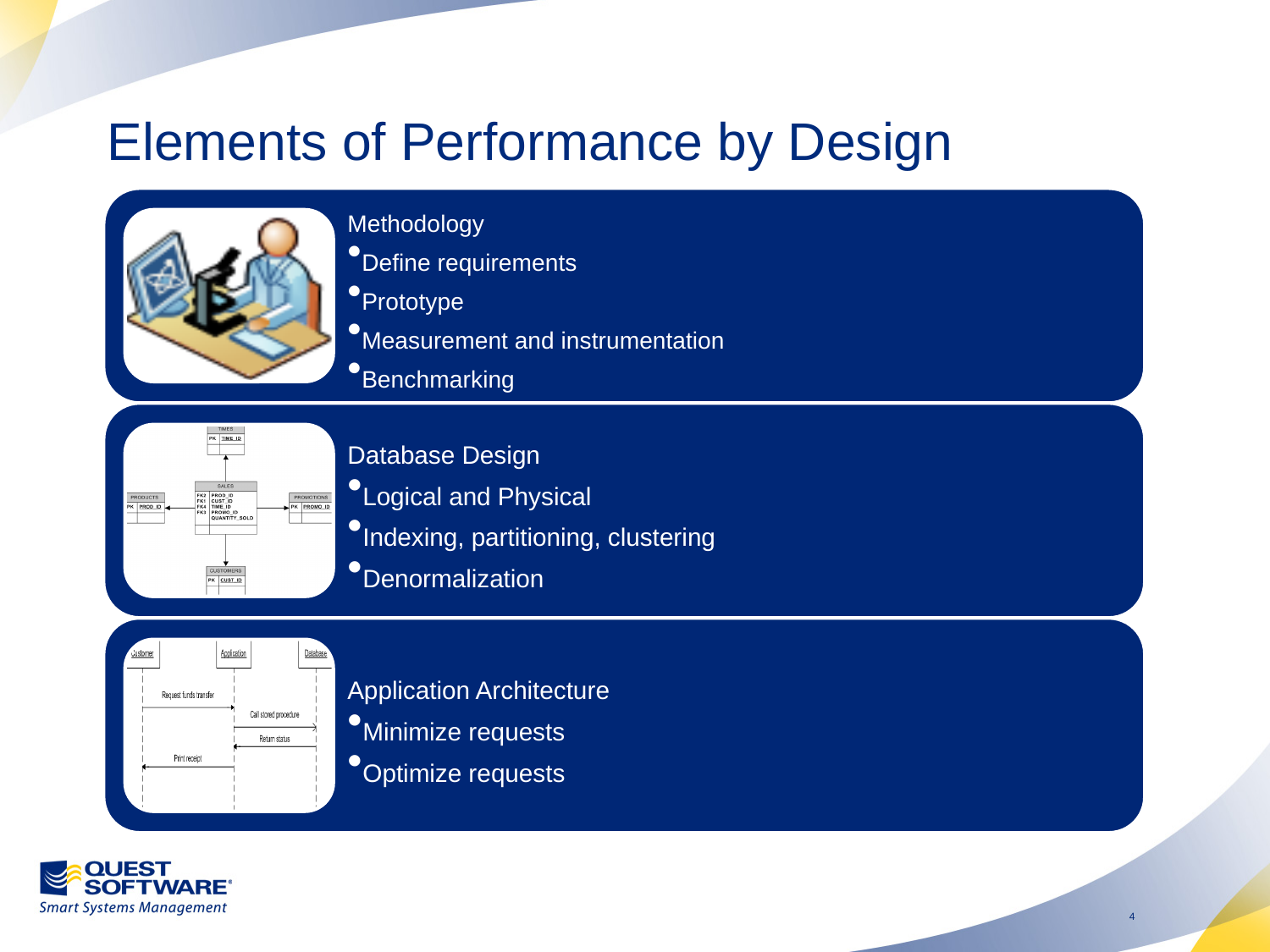

# Elements of Performance by Design
Methodology
Database Design
Logical and Physical
Indexing, partitioning, clustering
Application Architecture
Minimize requests
Optimize requests
Denormalization
Define requirements
Measurement and instrumentation
Benchmarking
Prototype